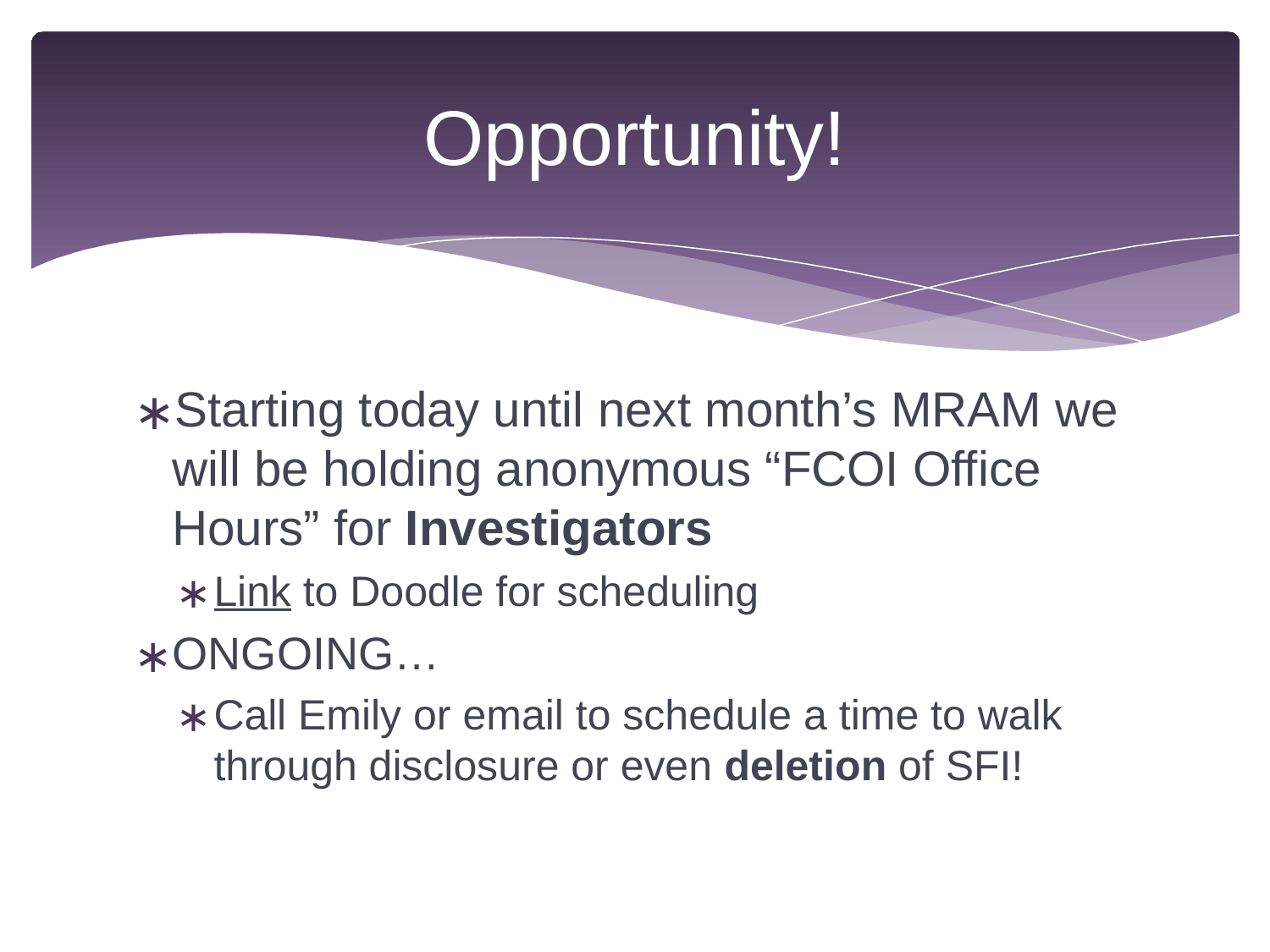

# Opportunity!
Starting today until next month’s MRAM we will be holding anonymous “FCOI Office Hours” for Investigators
Link to Doodle for scheduling
ONGOING…
Call Emily or email to schedule a time to walk through disclosure or even deletion of SFI!